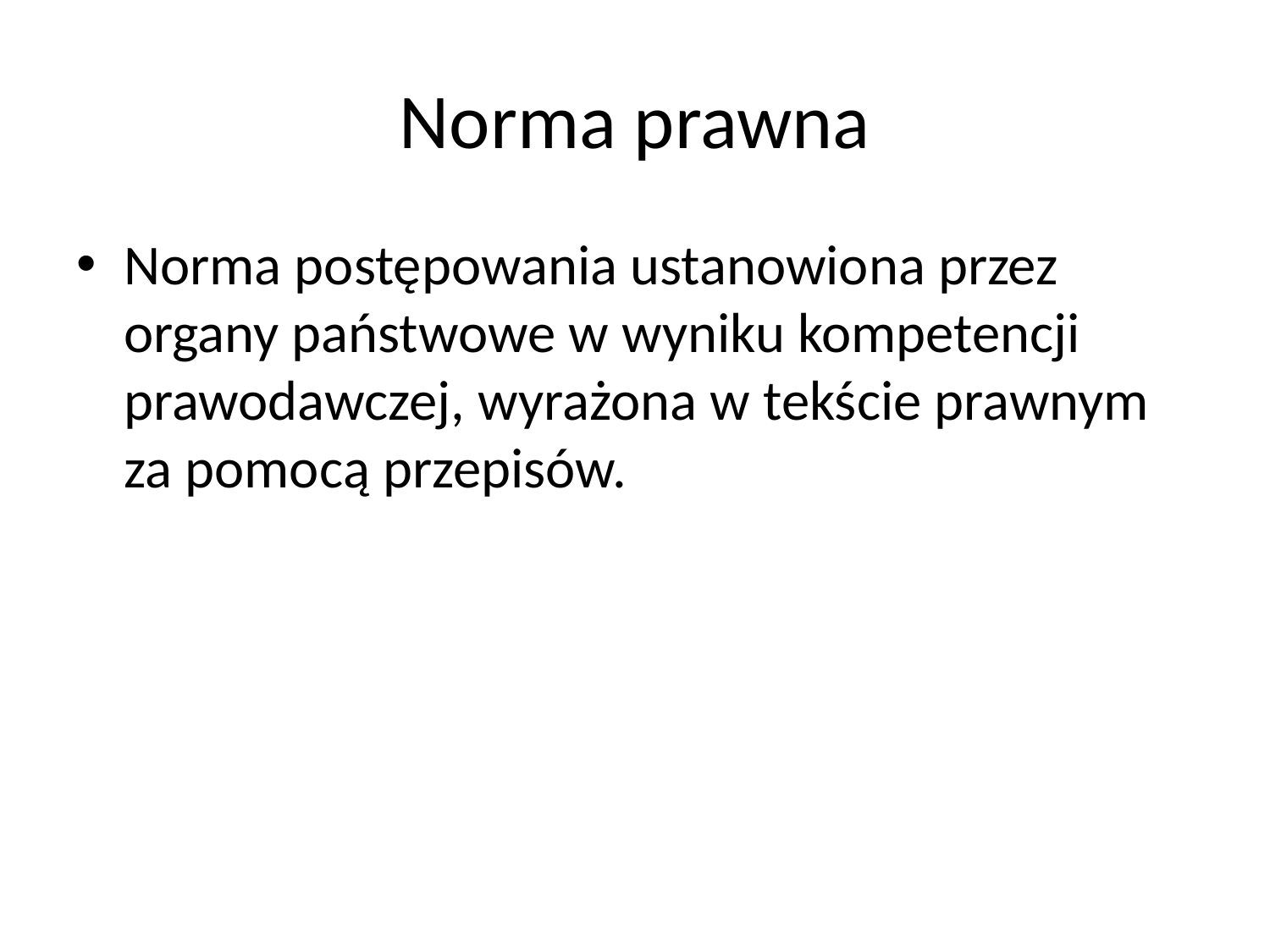

# Norma prawna
Norma postępowania ustanowiona przez organy państwowe w wyniku kompetencji prawodawczej, wyrażona w tekście prawnym za pomocą przepisów.